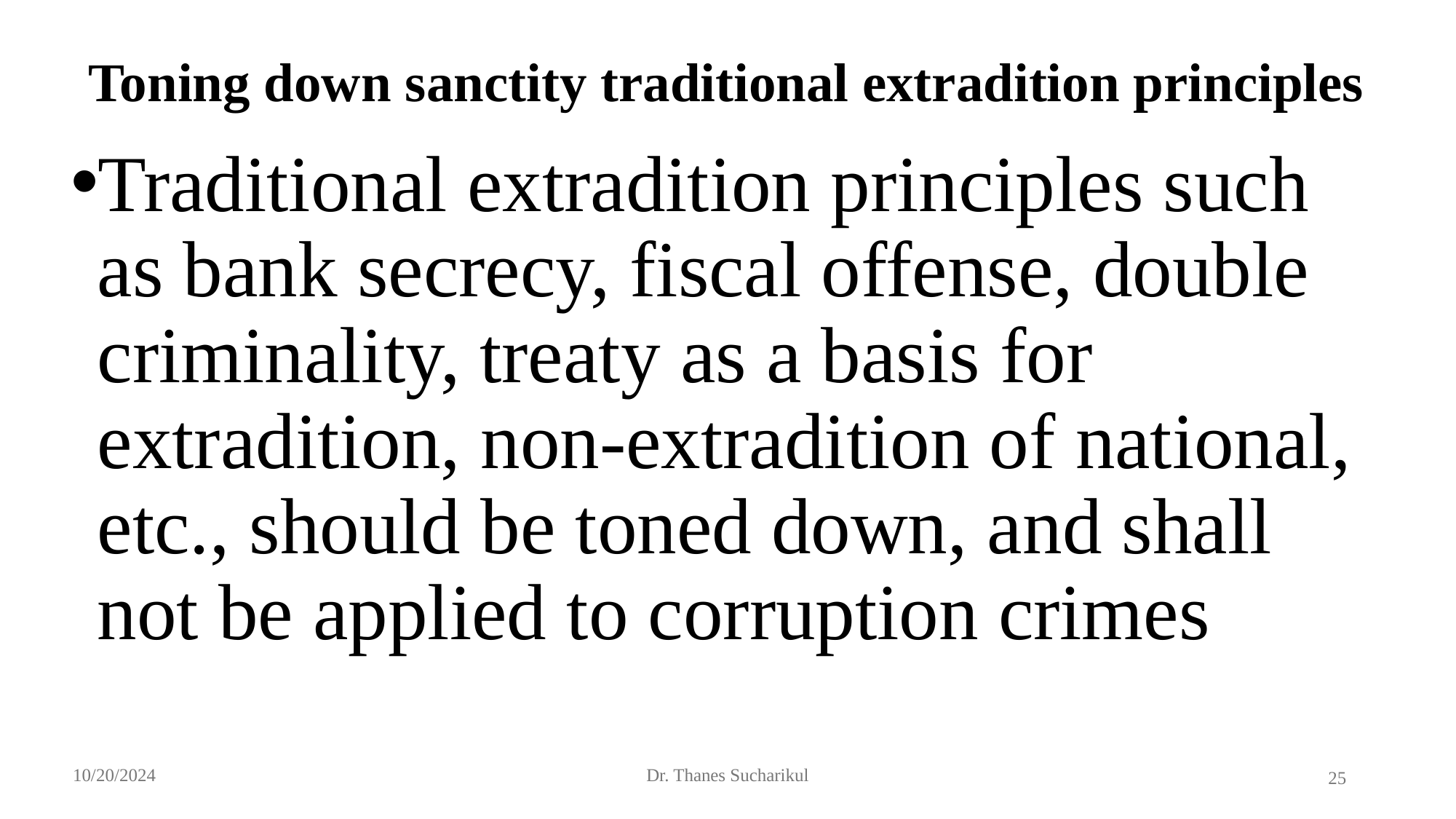

# Toning down sanctity traditional extradition principles
Traditional extradition principles such as bank secrecy, fiscal offense, double criminality, treaty as a basis for extradition, non-extradition of national, etc., should be toned down, and shall not be applied to corruption crimes
10/20/2024
Dr. Thanes Sucharikul
25